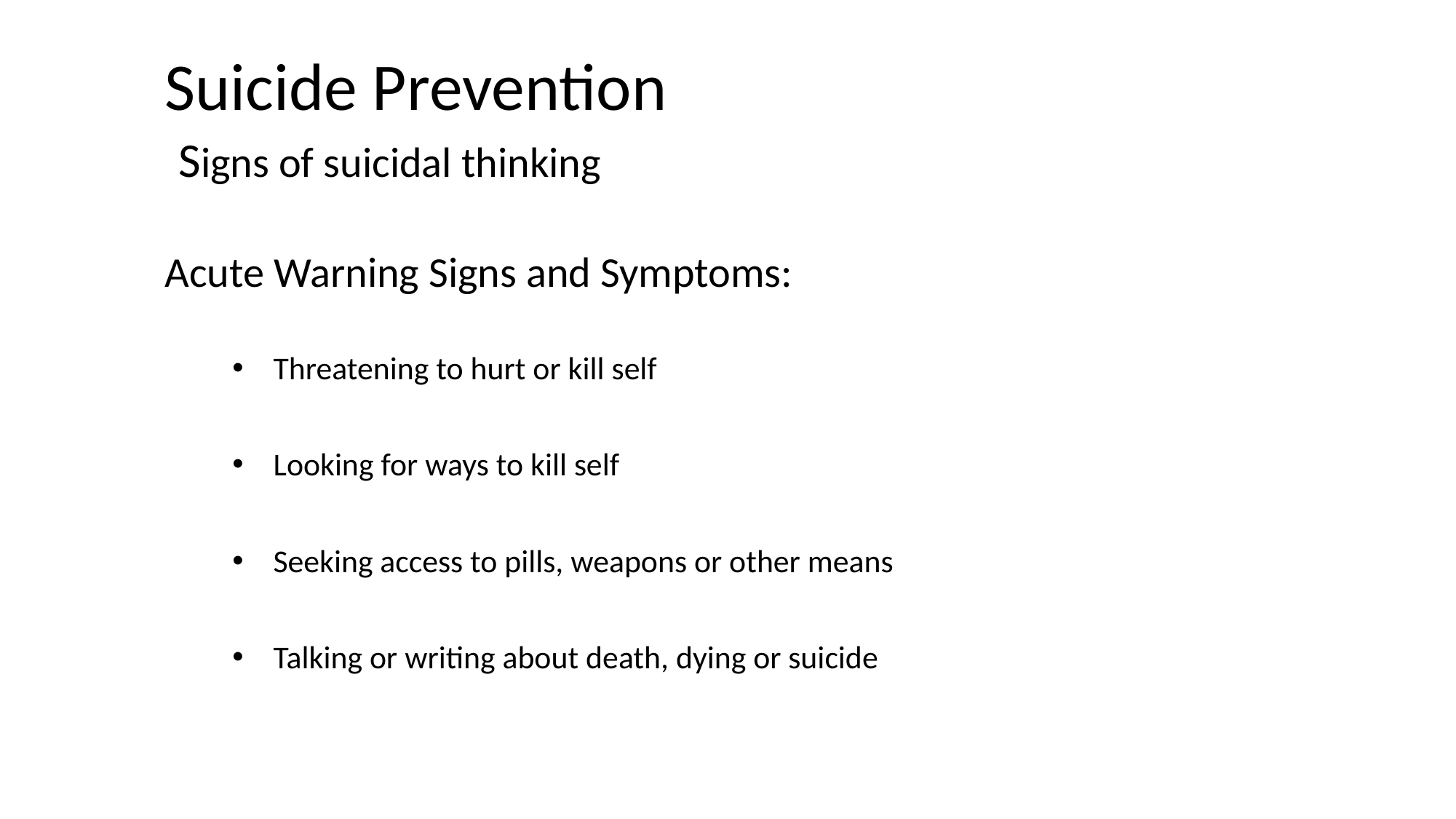

# Suicide Prevention Signs of suicidal thinking
Acute Warning Signs and Symptoms:

Threatening to hurt or kill self

Looking for ways to kill self

Seeking access to pills, weapons or other means

Talking or writing about death, dying or suicide